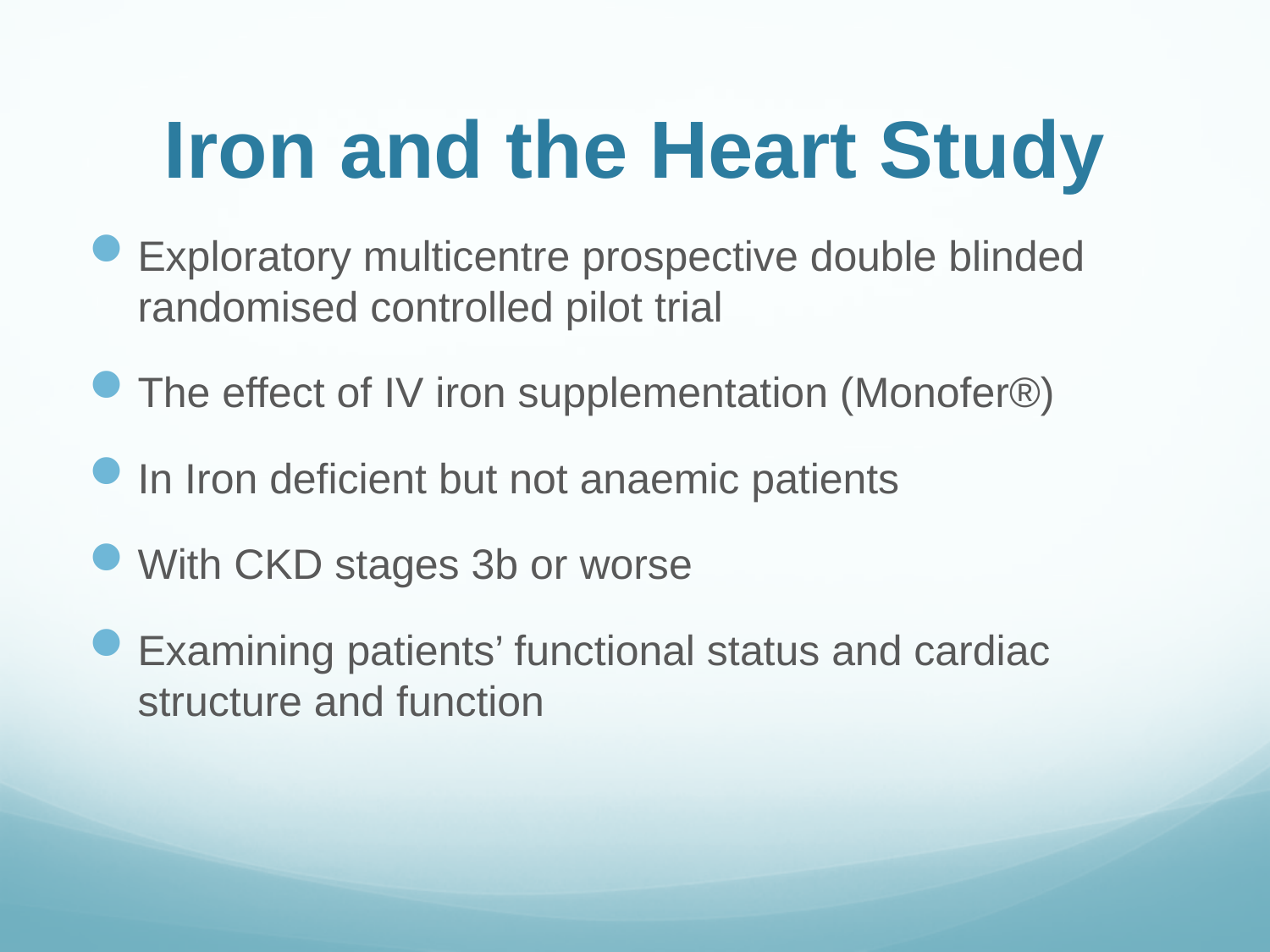

# Iron and the Heart Study
Exploratory multicentre prospective double blinded randomised controlled pilot trial
The effect of IV iron supplementation (Monofer®)
In Iron deficient but not anaemic patients
With CKD stages 3b or worse
Examining patients’ functional status and cardiac structure and function